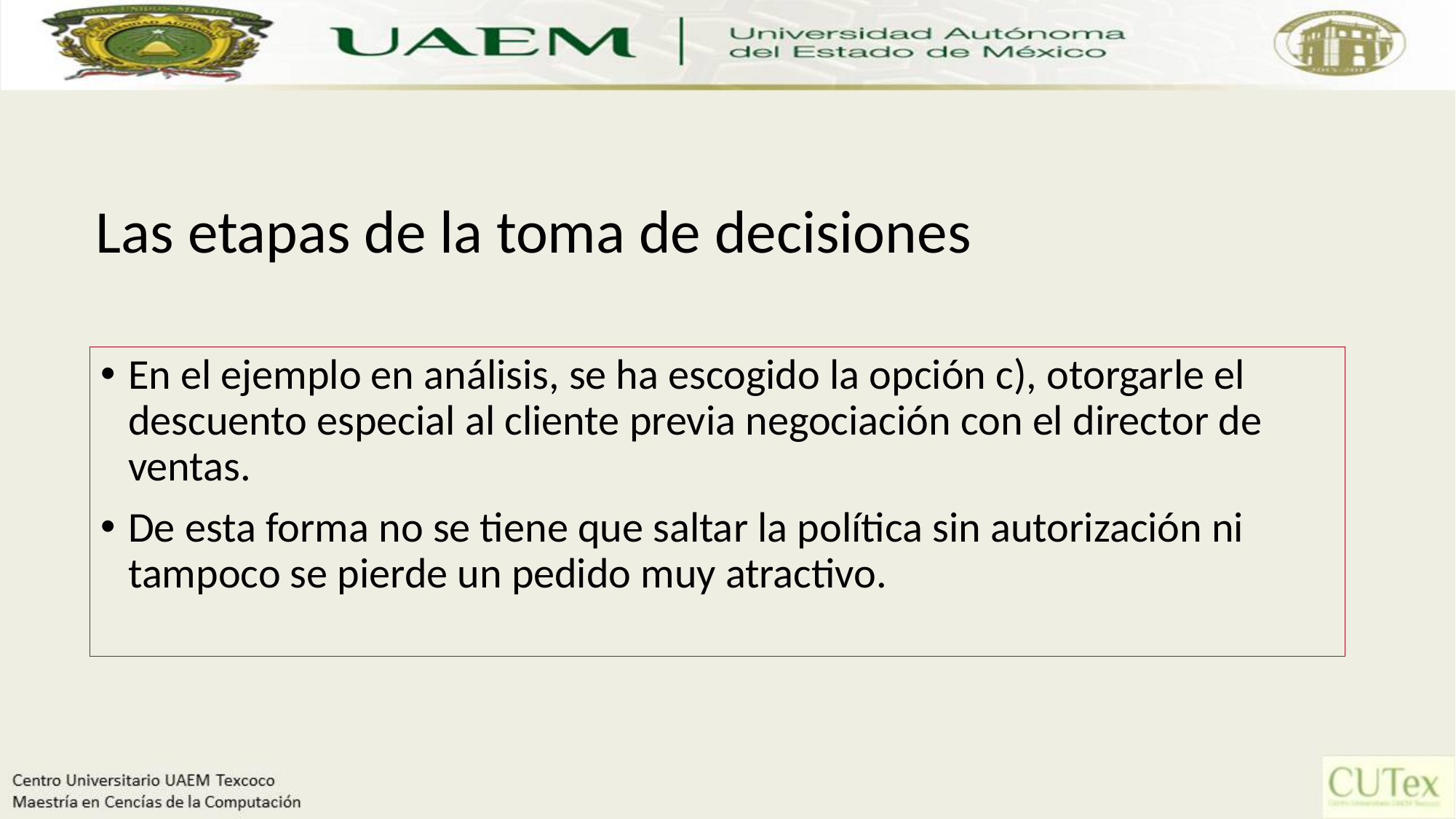

# Las etapas de la toma de decisiones
En el ejemplo en análisis, se ha escogido la opción c), otorgarle el descuento especial al cliente previa negociación con el director de ventas.
De esta forma no se tiene que saltar la política sin autorización ni tampoco se pierde un pedido muy atractivo.